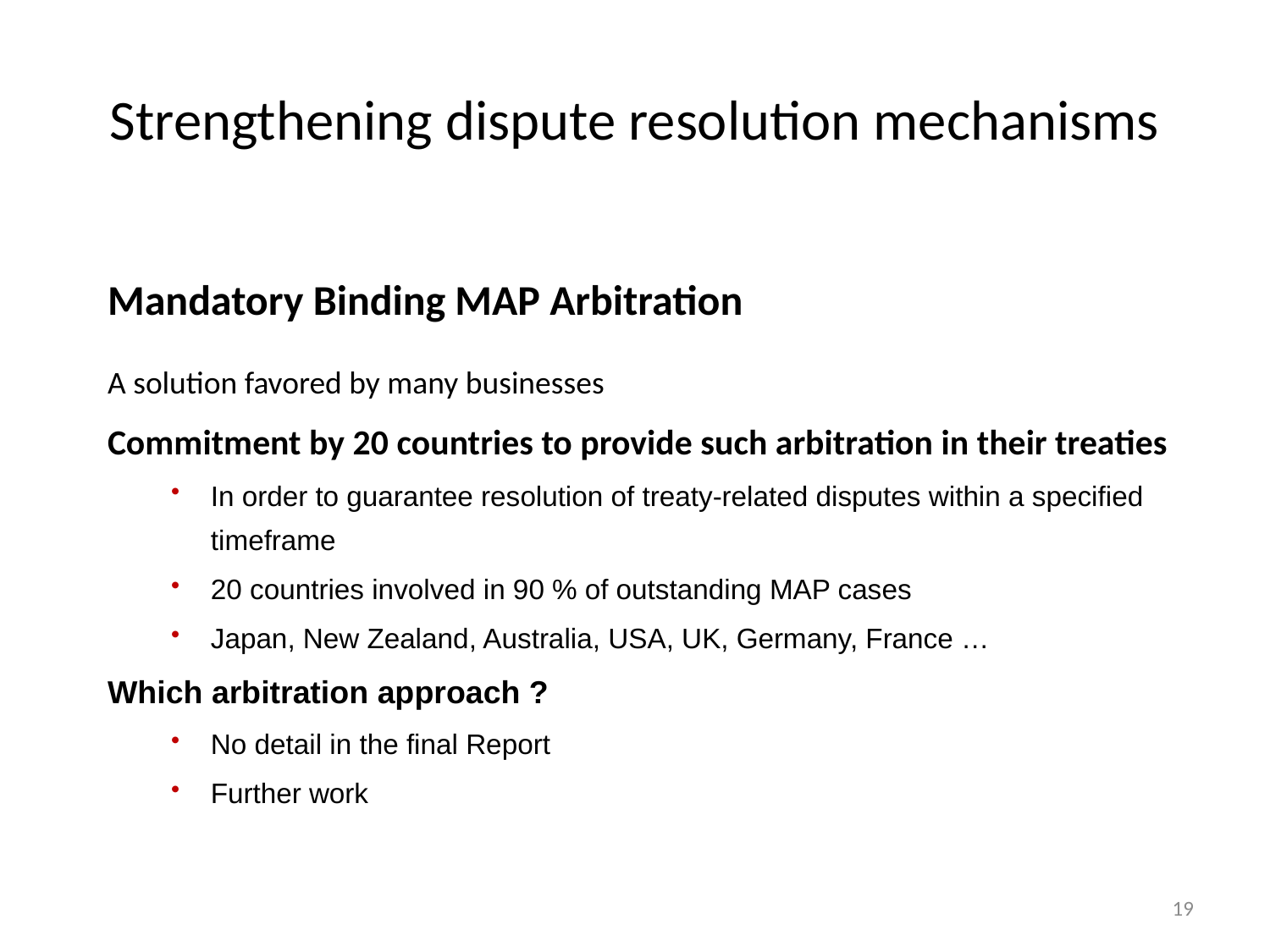

# Strengthening dispute resolution mechanisms
Mandatory Binding MAP Arbitration
A solution favored by many businesses
Commitment by 20 countries to provide such arbitration in their treaties
In order to guarantee resolution of treaty-related disputes within a specified timeframe
20 countries involved in 90 % of outstanding MAP cases
Japan, New Zealand, Australia, USA, UK, Germany, France …
Which arbitration approach ?
No detail in the final Report
Further work
19